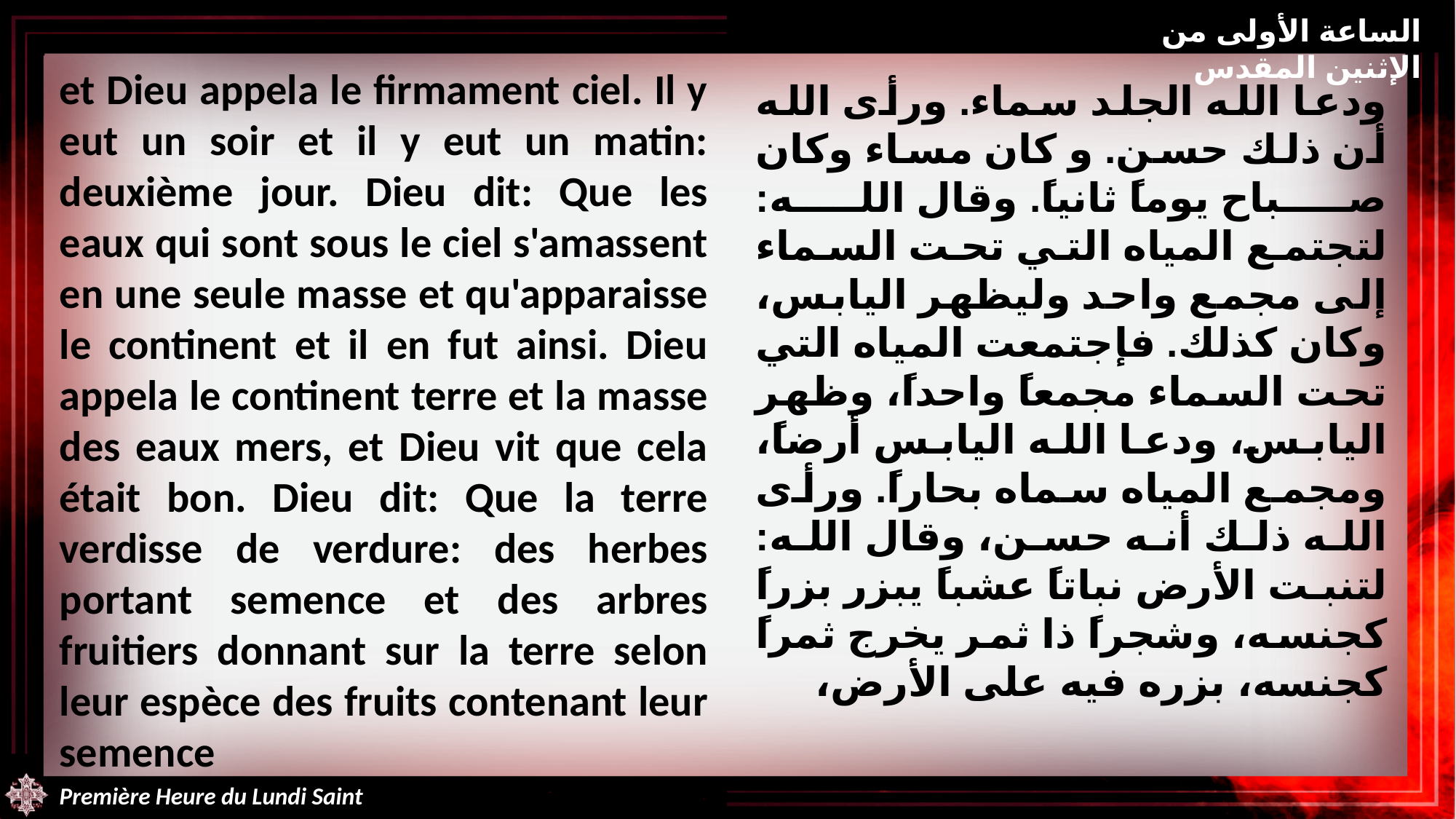

الساعة الأولى من الإثنين المقدس
et Dieu appela le firmament ciel. Il y eut un soir et il y eut un matin: deuxième jour. Dieu dit: Que les eaux qui sont sous le ciel s'amassent en une seule masse et qu'apparaisse le continent et il en fut ainsi. Dieu appela le continent terre et la masse des eaux mers, et Dieu vit que cela était bon. Dieu dit: Que la terre verdisse de verdure: des herbes portant semence et des arbres fruitiers donnant sur la terre selon leur espèce des fruits contenant leur semence
ودعا الله الجلد سماء. ورأى الله أن ذلك حسن. و كان مساء وكان صباح يوماً ثانياً. وقال الله: لتجتمع المياه التي تحت السماء إلى مجمع واحد وليظهر اليابس، وكان كذلك. فإجتمعت المياه التي تحت السماء مجمعاً واحداً، وظهر اليابس، ودعا الله اليابس أرضاً، ومجمع المياه سماه بحاراً. ورأى الله ذلك أنه حسن، وقال الله: لتنبت الأرض نباتاً عشباً يبزر بزراً كجنسه، وشجراً ذا ثمر يخرج ثمراً كجنسه، بزره فيه على الأرض،
Première Heure du Lundi Saint